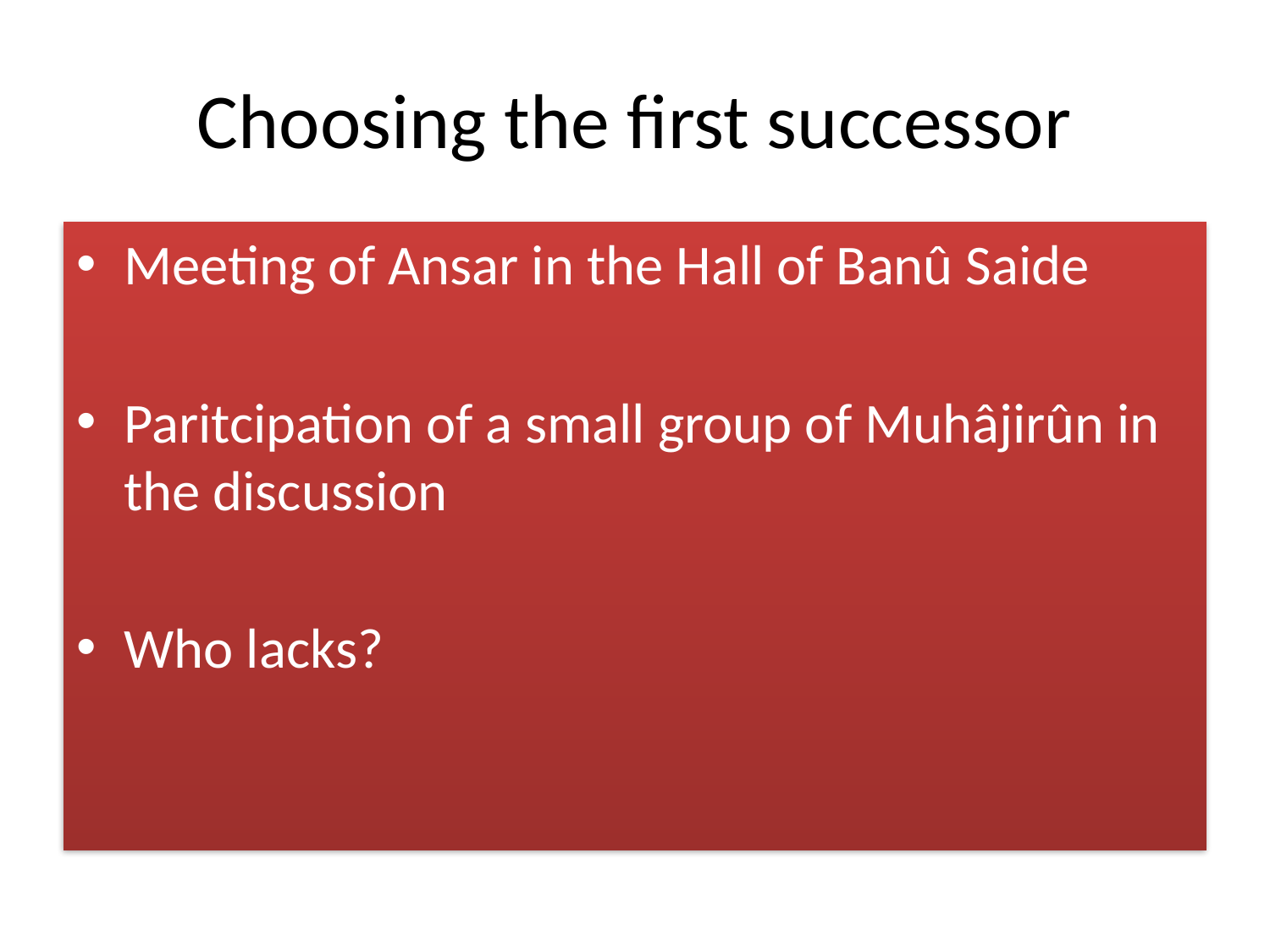

# Choosing the first successor
Meeting of Ansar in the Hall of Banû Saide

Paritcipation of a small group of Muhâjirûn in the discussion

Who lacks?